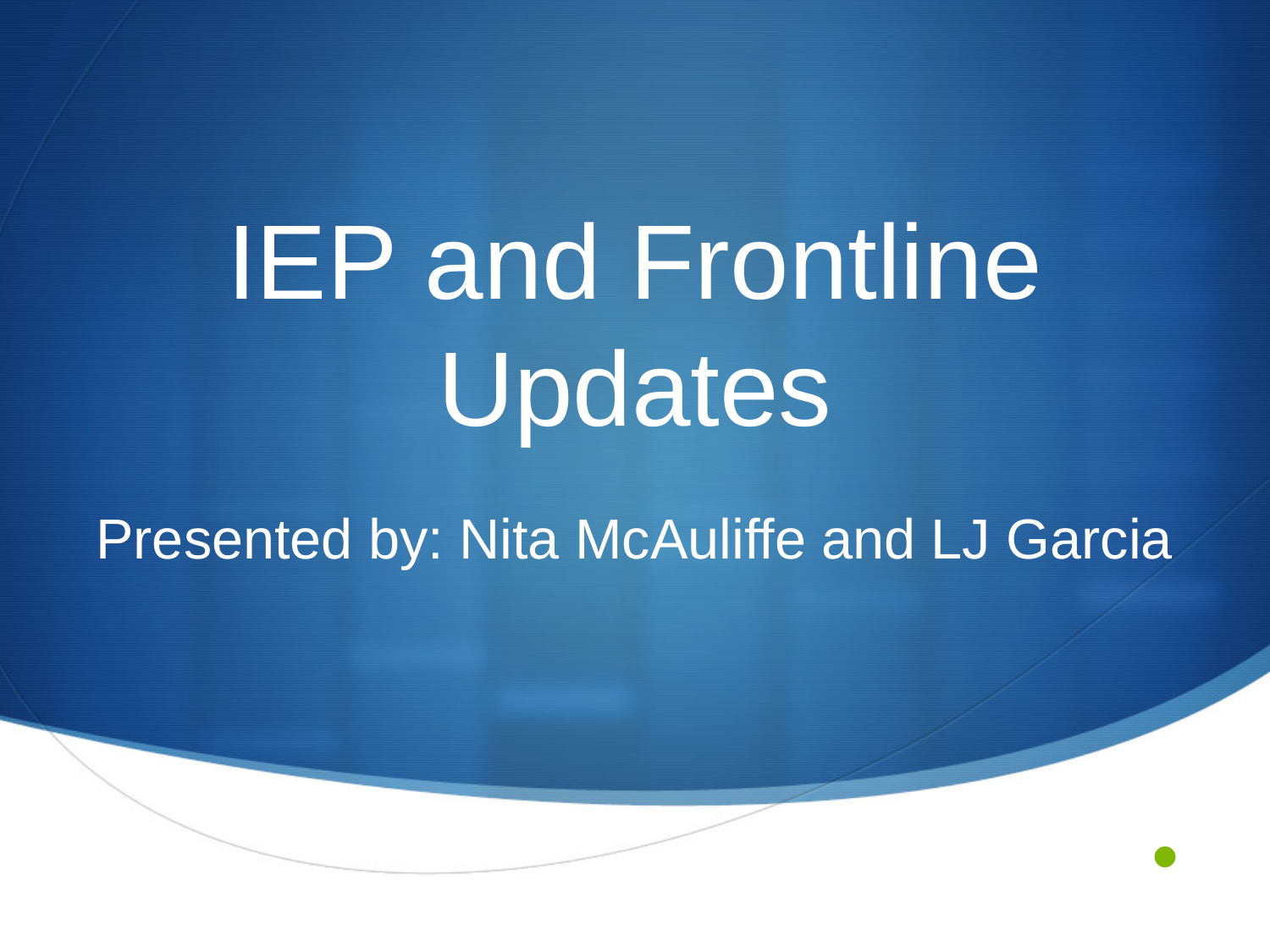

# IEP and Frontline Updates

Presented by: Nita McAuliffe and LJ Garcia